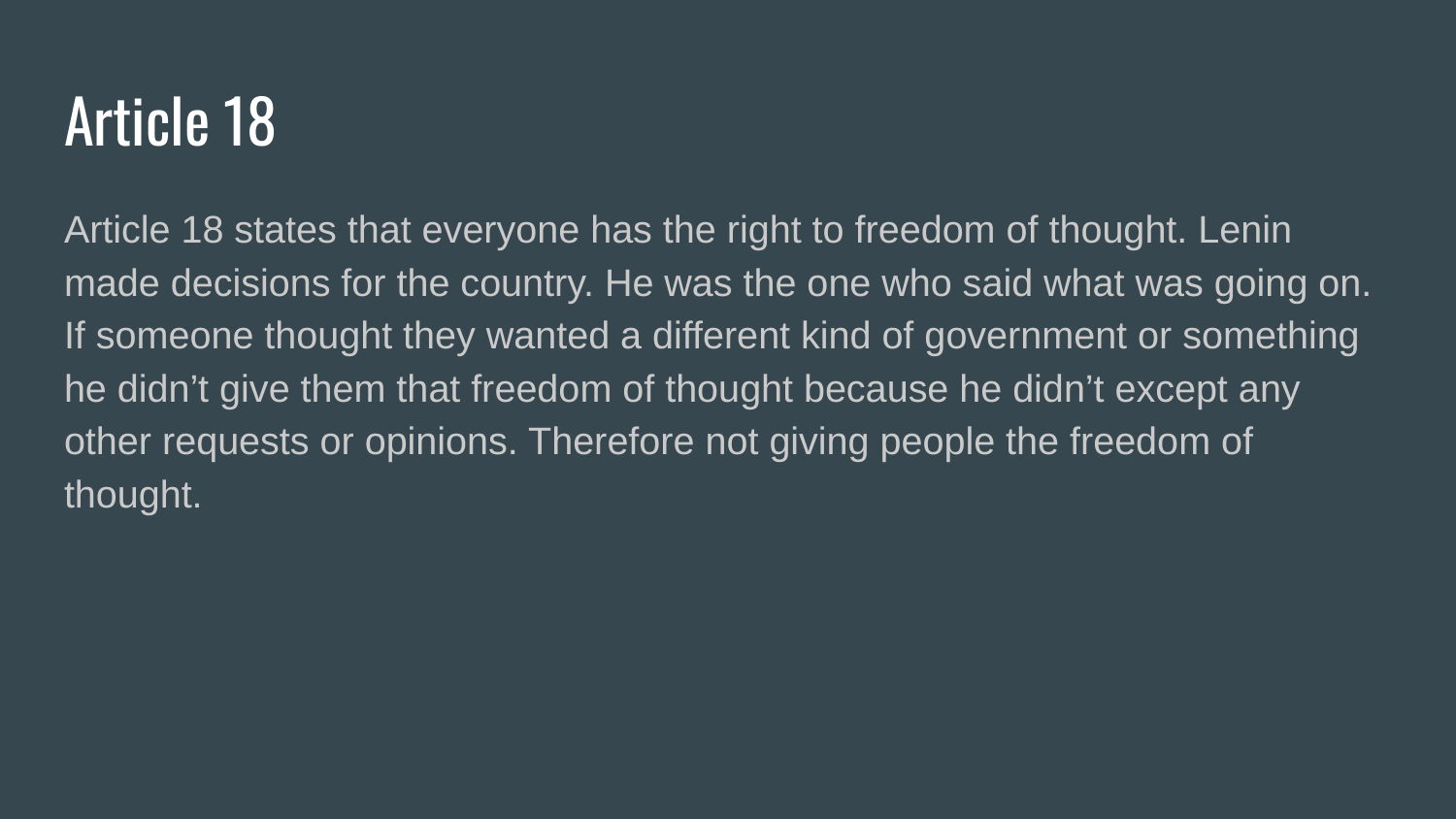

# Article 18
Article 18 states that everyone has the right to freedom of thought. Lenin made decisions for the country. He was the one who said what was going on. If someone thought they wanted a different kind of government or something he didn’t give them that freedom of thought because he didn’t except any other requests or opinions. Therefore not giving people the freedom of thought.